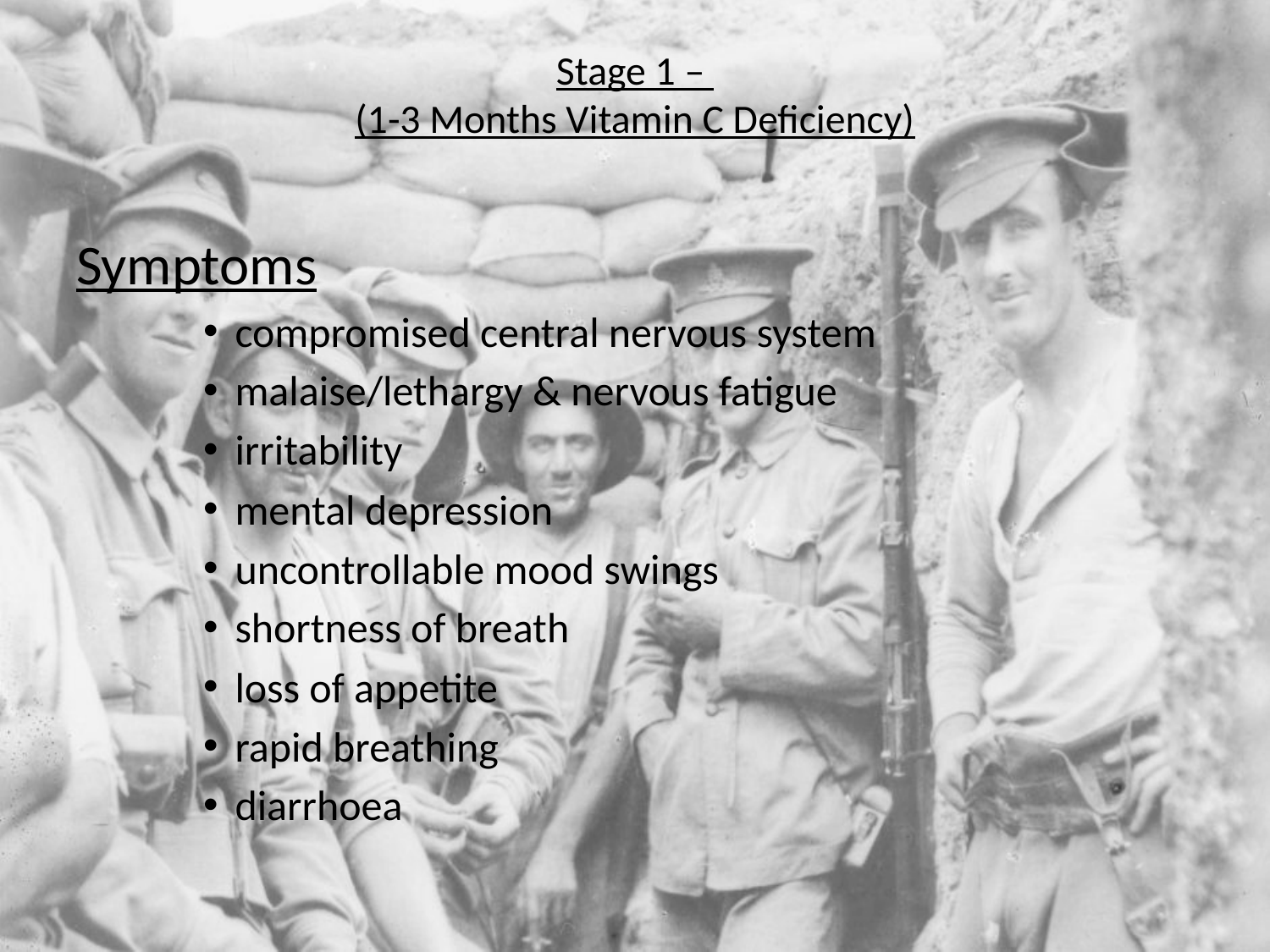

# Stage 1 – (1-3 Months Vitamin C Deficiency)
Symptoms
compromised central nervous system
malaise/lethargy & nervous fatigue
irritability
mental depression
uncontrollable mood swings
shortness of breath
loss of appetite
rapid breathing
diarrhoea